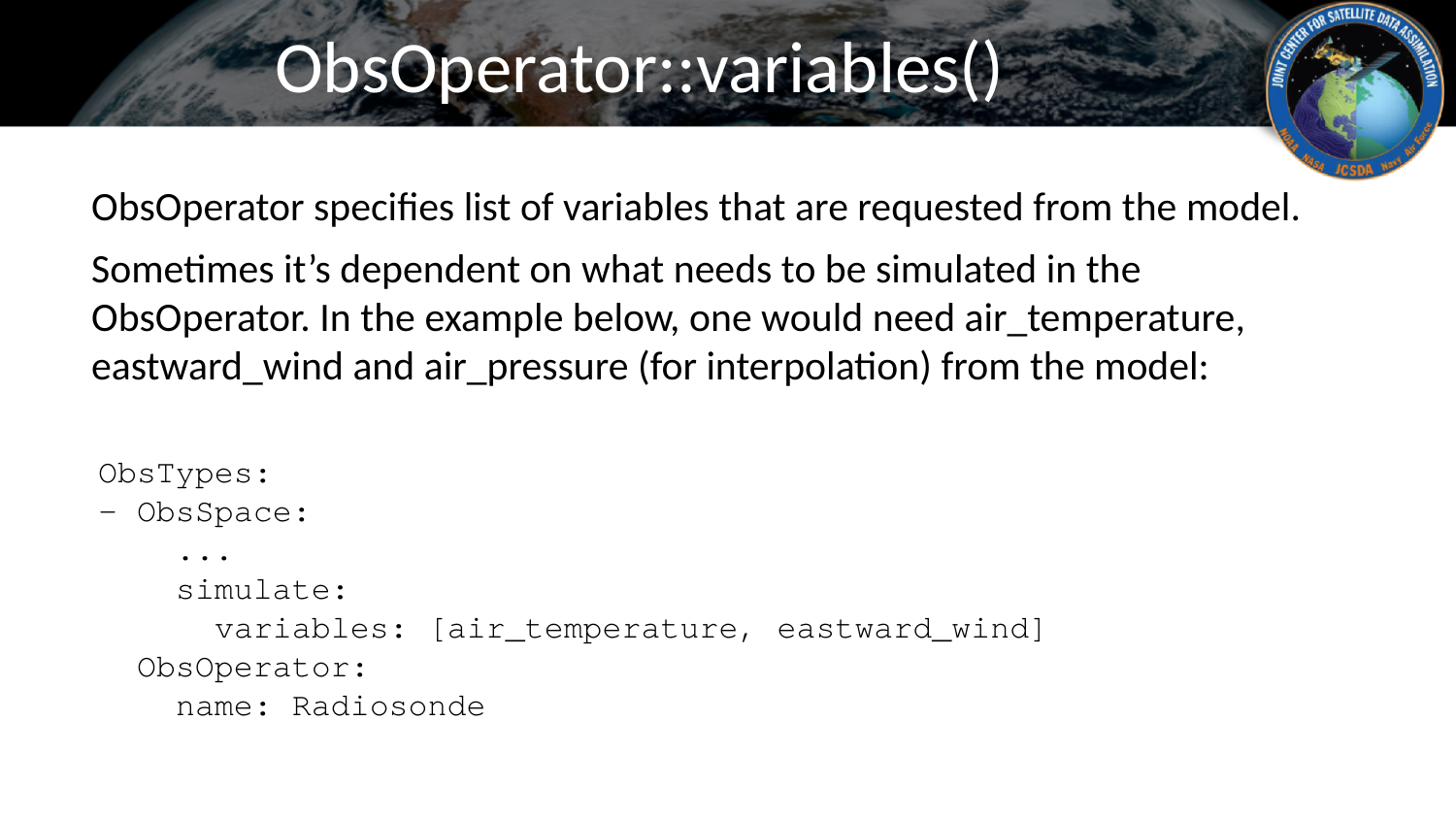

# ObsOperator::variables()
ObsOperator specifies list of variables that are requested from the model.
Sometimes it’s dependent on what needs to be simulated in the ObsOperator. In the example below, one would need air_temperature, eastward_wind and air_pressure (for interpolation) from the model:

ObsTypes:
- ObsSpace:
    ...
    simulate:
      variables: [air_temperature, eastward_wind]
  ObsOperator:
    name: Radiosonde